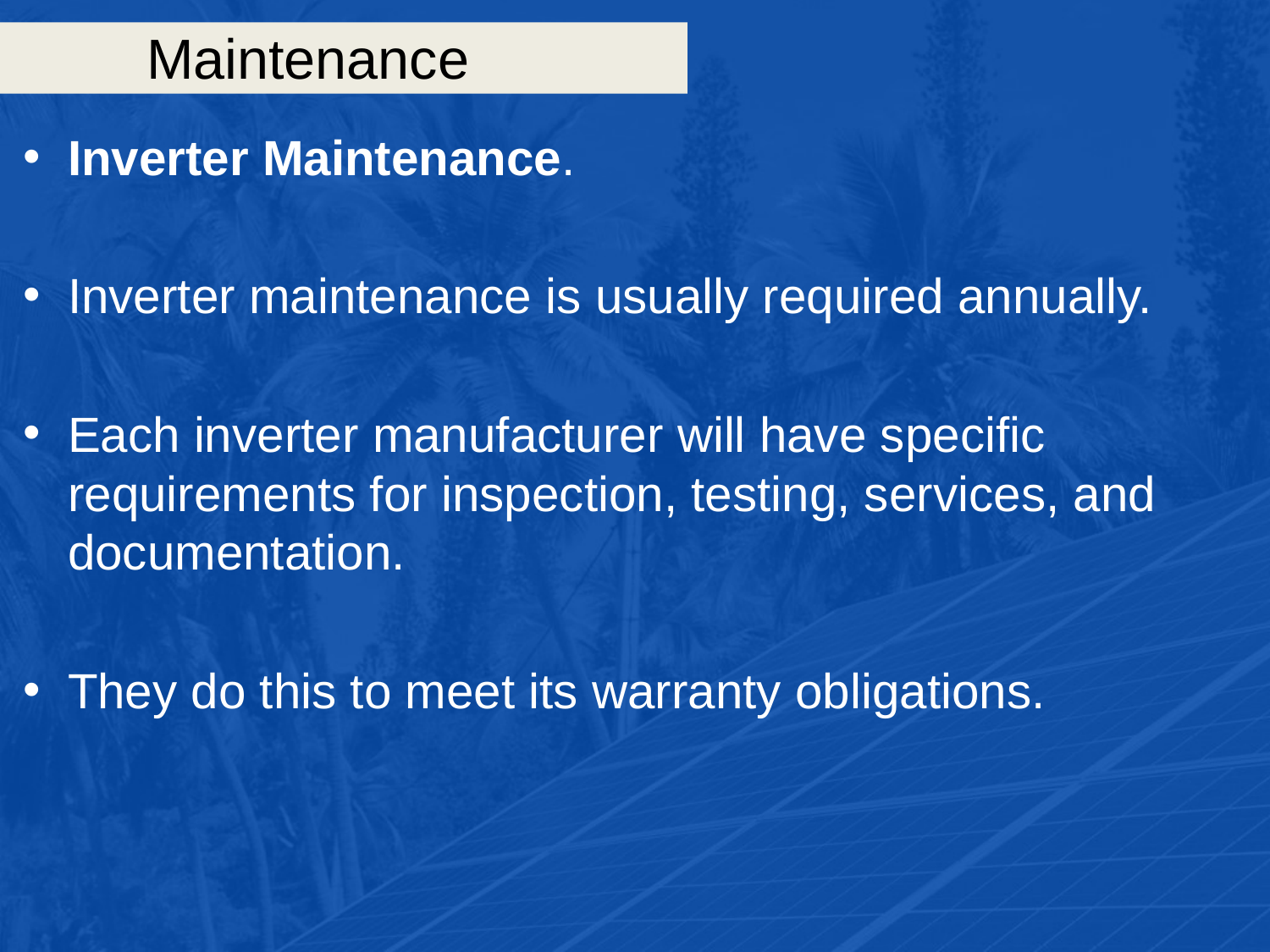

# Maintenance
Inverter Maintenance.

Inverter maintenance is usually required annually.

Each inverter manufacturer will have specific requirements for inspection, testing, services, and documentation.

They do this to meet its warranty obligations.